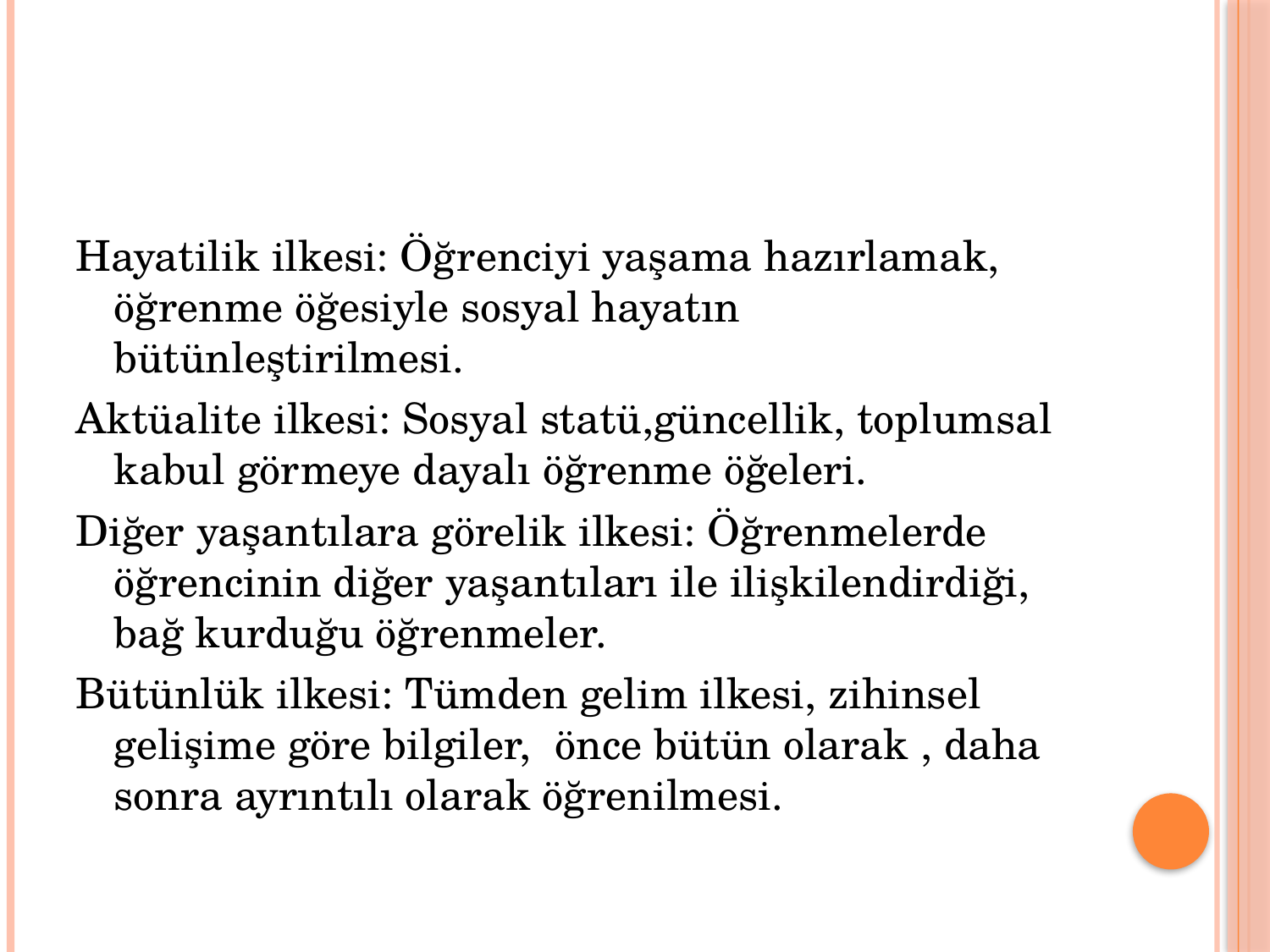

Hayatilik ilkesi: Öğrenciyi yaşama hazırlamak, öğrenme öğesiyle sosyal hayatın bütünleştirilmesi.
Aktüalite ilkesi: Sosyal statü,güncellik, toplumsal kabul görmeye dayalı öğrenme öğeleri.
Diğer yaşantılara görelik ilkesi: Öğrenmelerde öğrencinin diğer yaşantıları ile ilişkilendirdiği, bağ kurduğu öğrenmeler.
Bütünlük ilkesi: Tümden gelim ilkesi, zihinsel gelişime göre bilgiler,  önce bütün olarak , daha sonra ayrıntılı olarak öğrenilmesi.